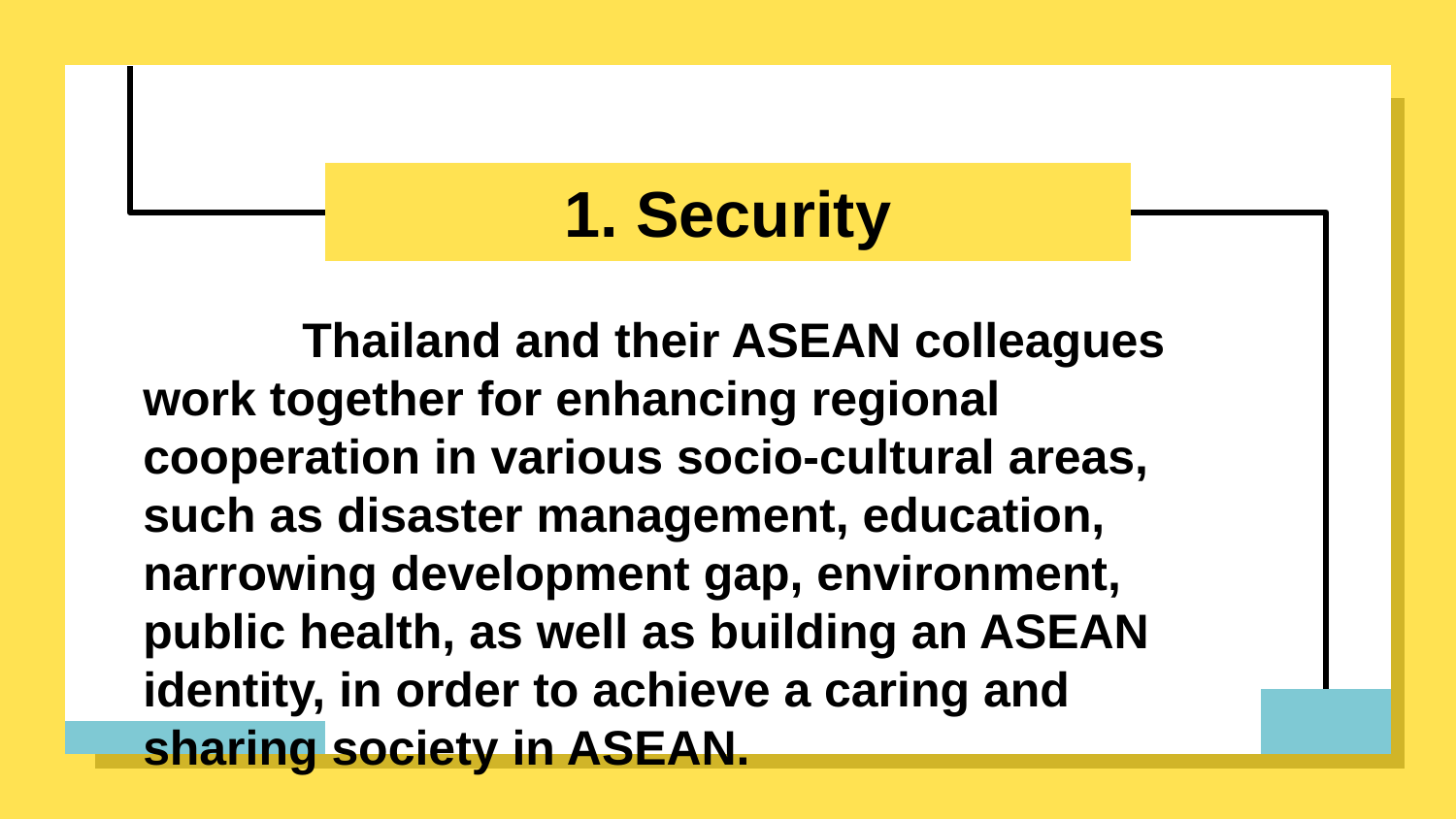

# 1. Security
	 Thailand and their ASEAN colleagues work together for enhancing regional cooperation in various socio‐cultural areas, such as disaster management, education, narrowing development gap, environment, public health, as well as building an ASEAN identity, in order to achieve a caring and sharing society in ASEAN.